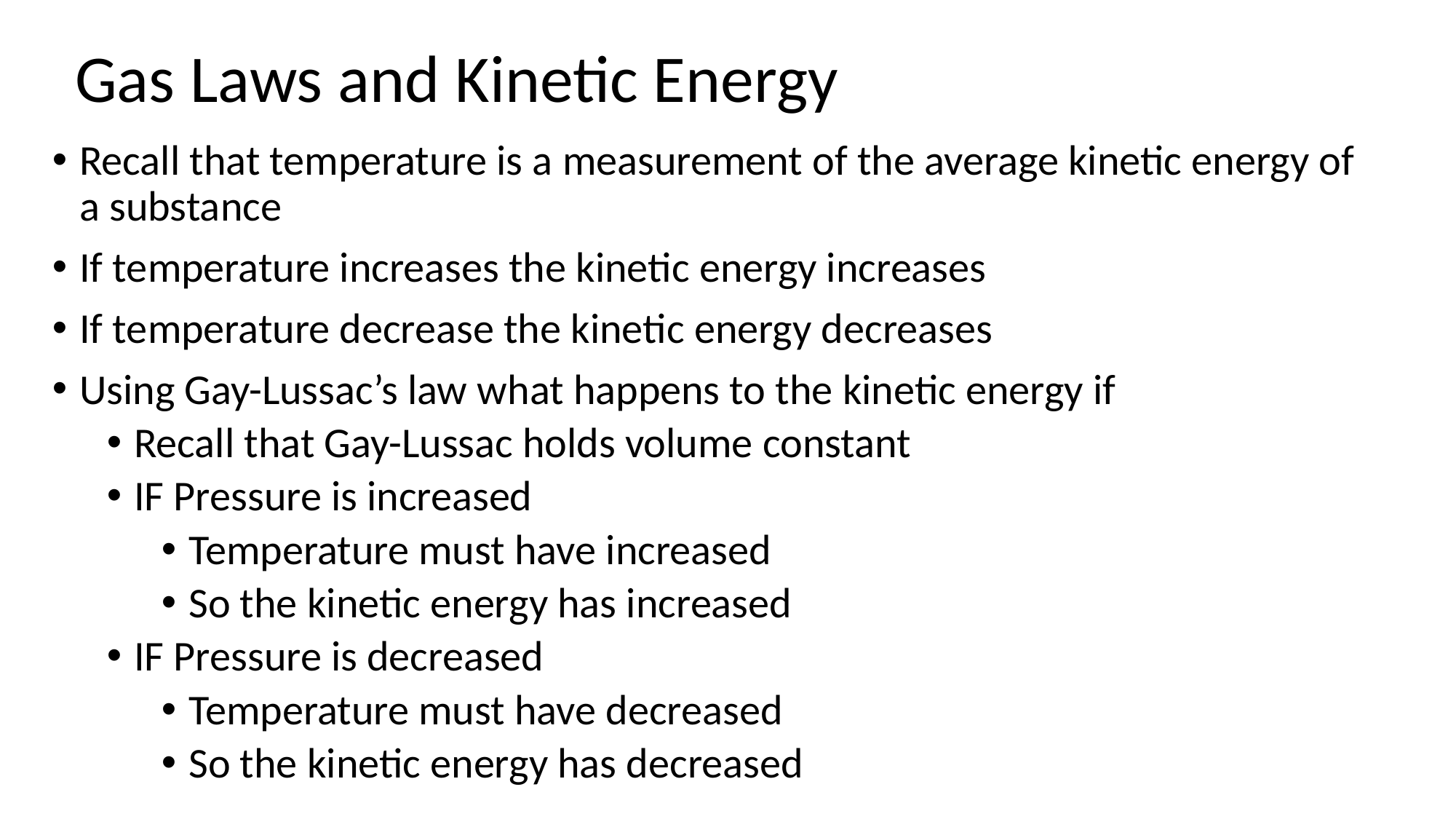

# Gas Laws and Kinetic Energy
Recall that temperature is a measurement of the average kinetic energy of a substance
If temperature increases the kinetic energy increases
If temperature decrease the kinetic energy decreases
Using Gay-Lussac’s law what happens to the kinetic energy if
Recall that Gay-Lussac holds volume constant
IF Pressure is increased
Temperature must have increased
So the kinetic energy has increased
IF Pressure is decreased
Temperature must have decreased
So the kinetic energy has decreased